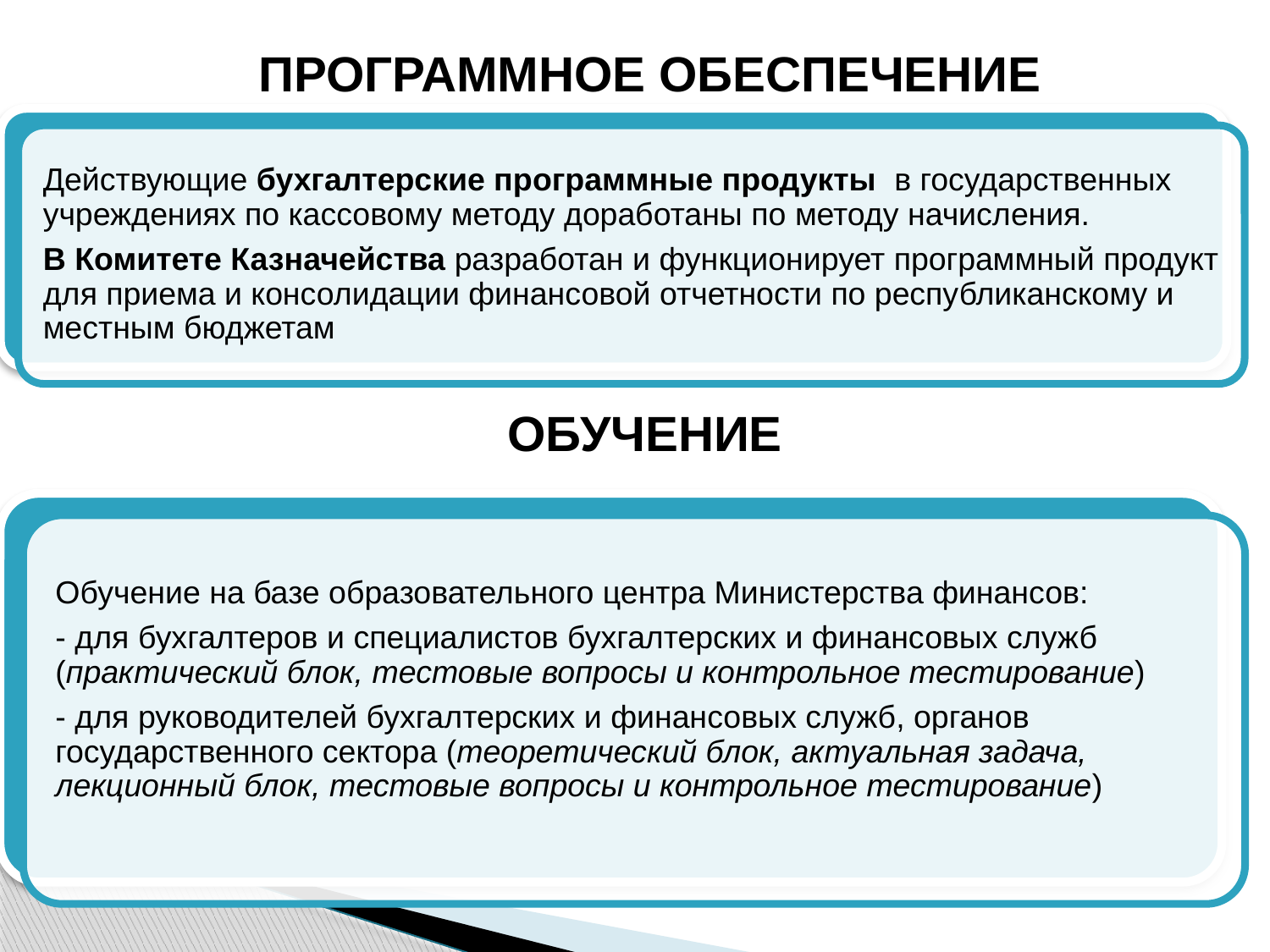

ПРОГРАММНОЕ ОБЕСПЕЧЕНИЕ
Действующие бухгалтерские программные продукты  в государственных учреждениях по кассовому методу доработаны по методу начисления.
В Комитете Казначейства разработан и функционирует программный продукт для приема и консолидации финансовой отчетности по республиканскому и местным бюджетам
ОБУЧЕНИЕ
Обучение на базе образовательного центра Министерства финансов:
- для бухгалтеров и специалистов бухгалтерских и финансовых служб (практический блок, тестовые вопросы и контрольное тестирование)
- для руководителей бухгалтерских и финансовых служб, органов государственного сектора (теоретический блок, актуальная задача, лекционный блок, тестовые вопросы и контрольное тестирование)